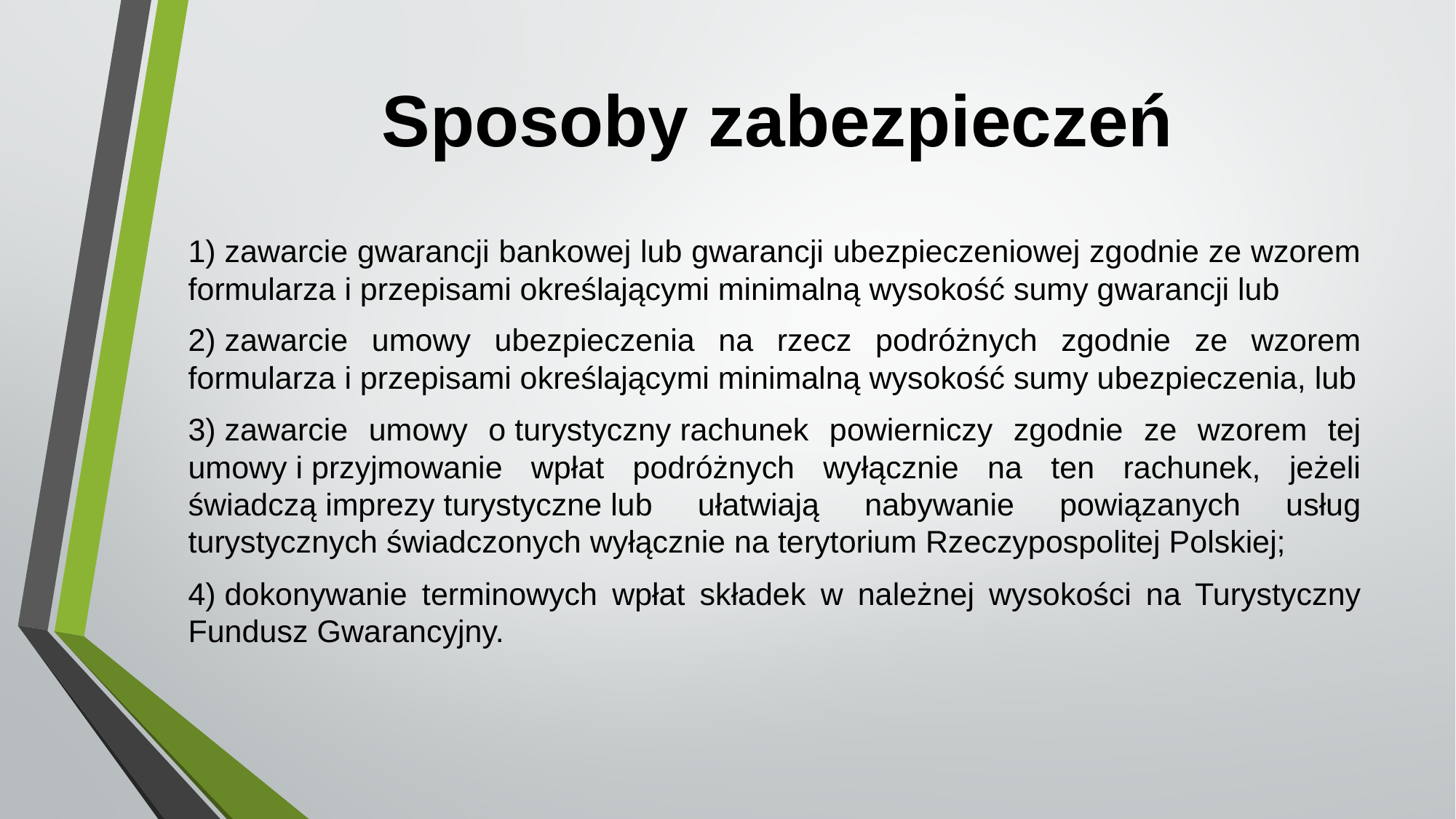

# Sposoby zabezpieczeń
1) zawarcie gwarancji bankowej lub gwarancji ubezpieczeniowej zgodnie ze wzorem formularza i przepisami określającymi minimalną wysokość sumy gwarancji lub
2) zawarcie umowy ubezpieczenia na rzecz podróżnych zgodnie ze wzorem formularza i przepisami określającymi minimalną wysokość sumy ubezpieczenia, lub
3) zawarcie umowy o turystyczny rachunek powierniczy zgodnie ze wzorem tej umowy i przyjmowanie wpłat podróżnych wyłącznie na ten rachunek, jeżeli świadczą imprezy turystyczne lub ułatwiają nabywanie powiązanych usług turystycznych świadczonych wyłącznie na terytorium Rzeczypospolitej Polskiej;
4) dokonywanie terminowych wpłat składek w należnej wysokości na Turystyczny Fundusz Gwarancyjny.